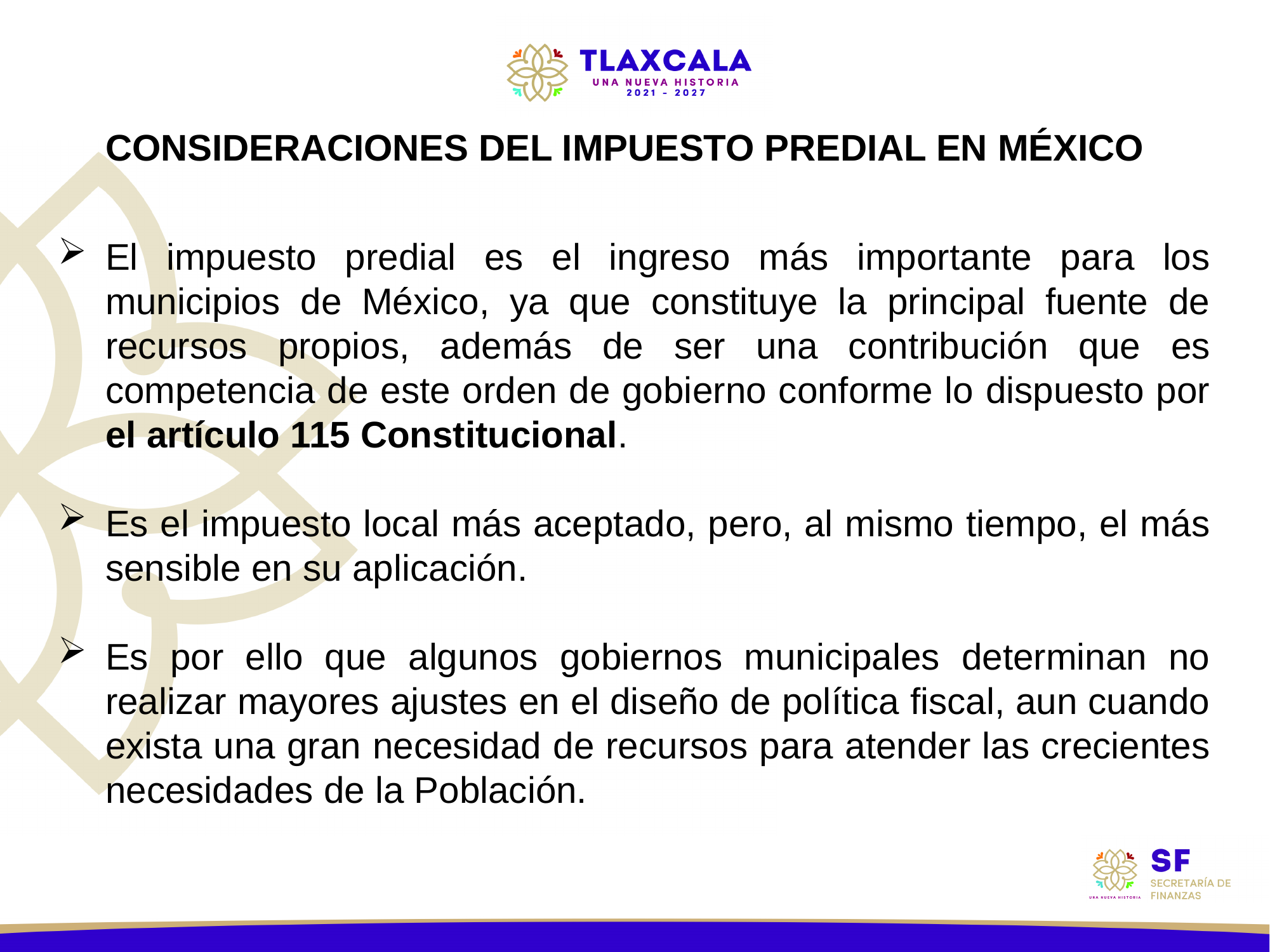

CONSIDERACIONES DEL IMPUESTO PREDIAL EN MÉXICO
El impuesto predial es el ingreso más importante para los municipios de México, ya que constituye la principal fuente de recursos propios, además de ser una contribución que es competencia de este orden de gobierno conforme lo dispuesto por el artículo 115 Constitucional.

Es el impuesto local más aceptado, pero, al mismo tiempo, el más sensible en su aplicación.

Es por ello que algunos gobiernos municipales determinan no realizar mayores ajustes en el diseño de política fiscal, aun cuando exista una gran necesidad de recursos para atender las crecientes necesidades de la Población.